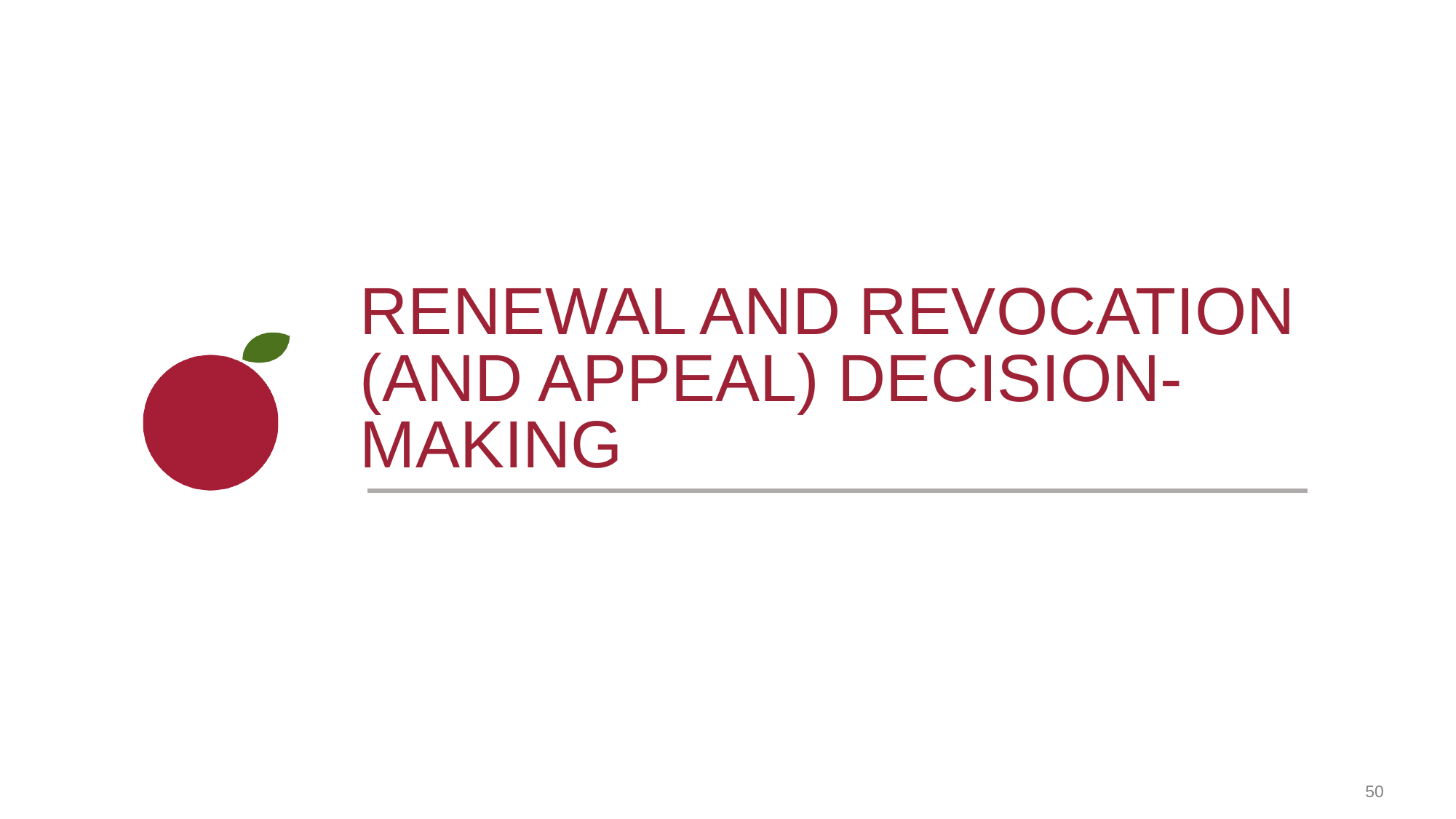

# Renewal and Revocation (and APPEAL) Decision-Making